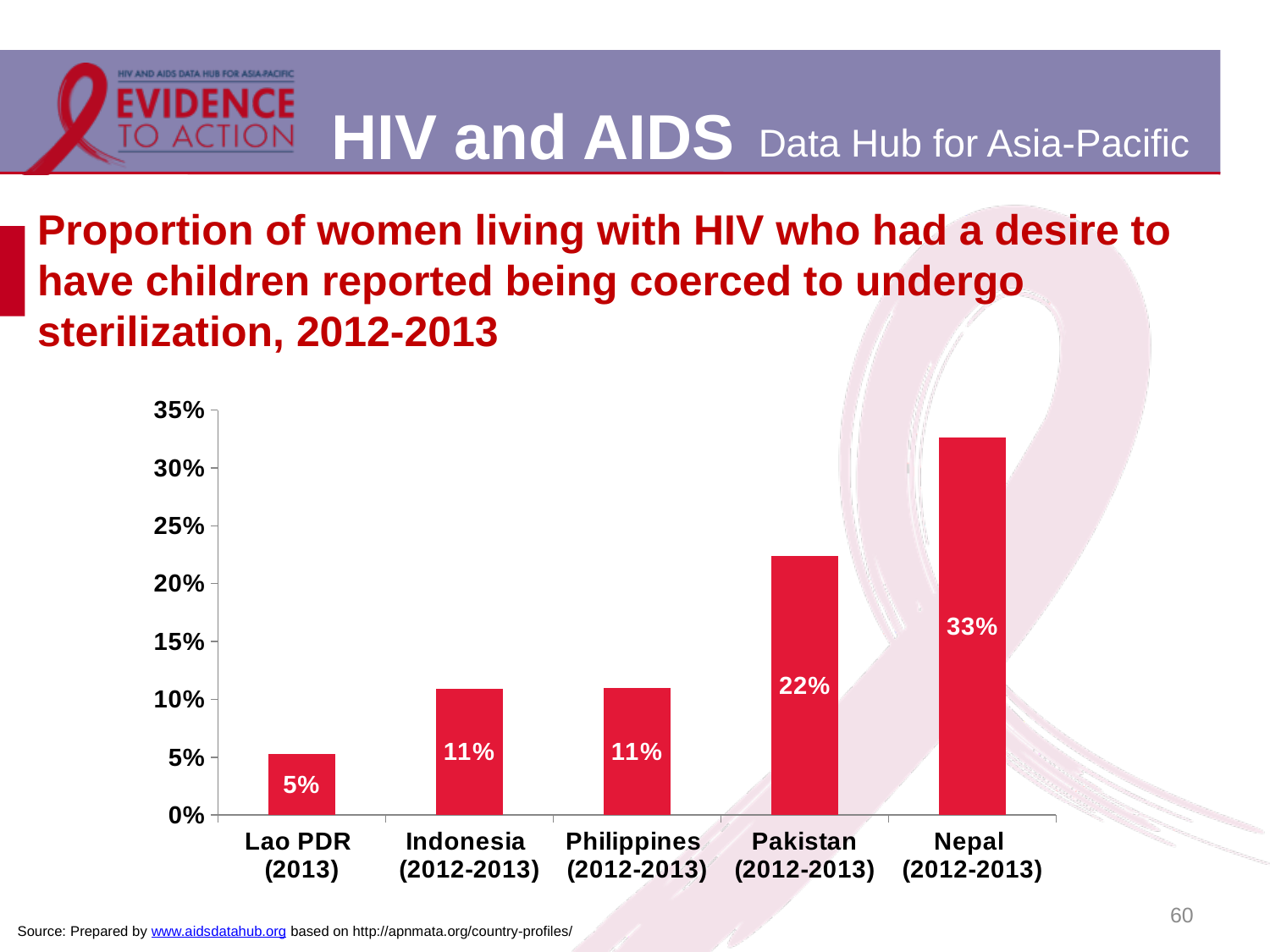

# Proportion of women living with HIV who had a desire to have children reported being coerced to undergo sterilization, 2012-2013

### Chart

| Category |  |
|---|---|
| Lao PDR
(2013) | 0.053 |
| Indonesia
(2012-2013) | 0.109 |
| Philippines
(2012-2013) | 0.11 |
| Pakistan
(2012-2013) | 0.224 |
| Nepal
(2012-2013) | 0.326 |
60
Source: Prepared by www.aidsdatahub.org based on http://apnmata.org/country-profiles/